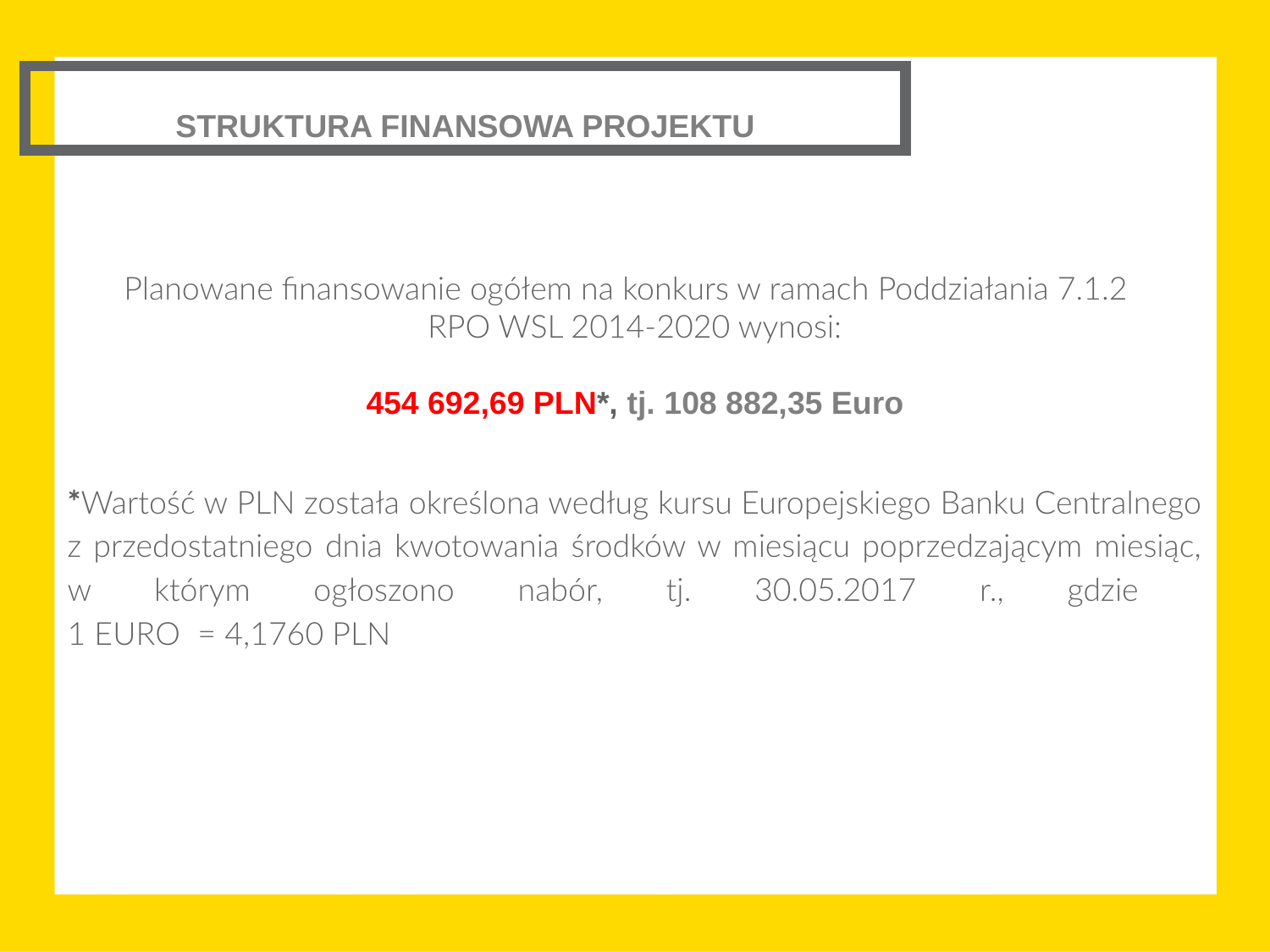

STRUKTURA FINANSOWA PROJEKTU

Planowane finansowanie ogółem na konkurs w ramach Poddziałania 7.1.2
RPO WSL 2014-2020 wynosi:

454 692,69 PLN*, tj. 108 882,35 Euro

*Wartość w PLN została określona według kursu Europejskiego Banku Centralnego z przedostatniego dnia kwotowania środków w miesiącu poprzedzającym miesiąc, w którym ogłoszono nabór, tj. 30.05.2017 r., gdzie
1 EURO  = 4,1760 PLN